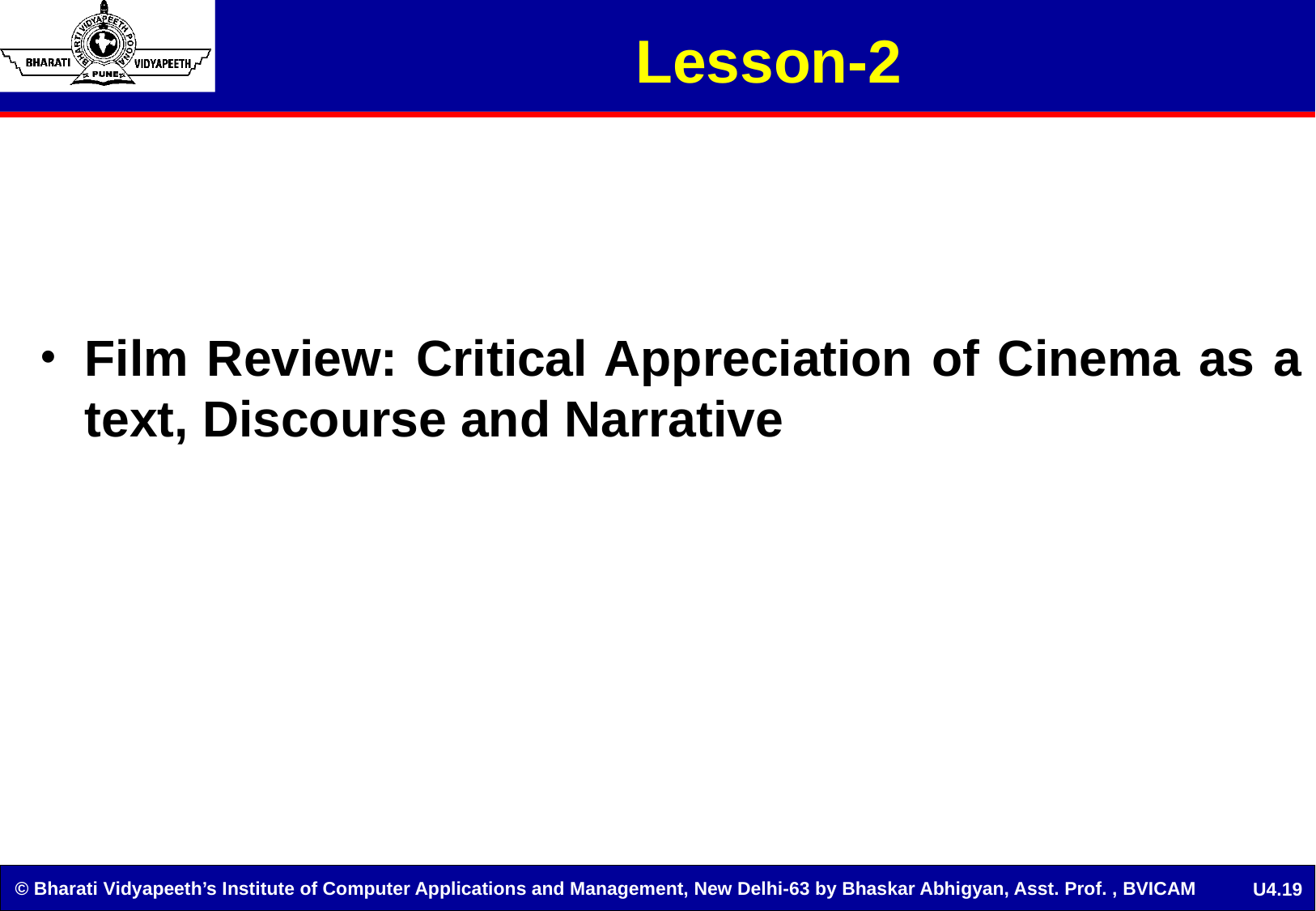

Lesson-2

Film Review: Critical Appreciation of Cinema as a text, Discourse and Narrative